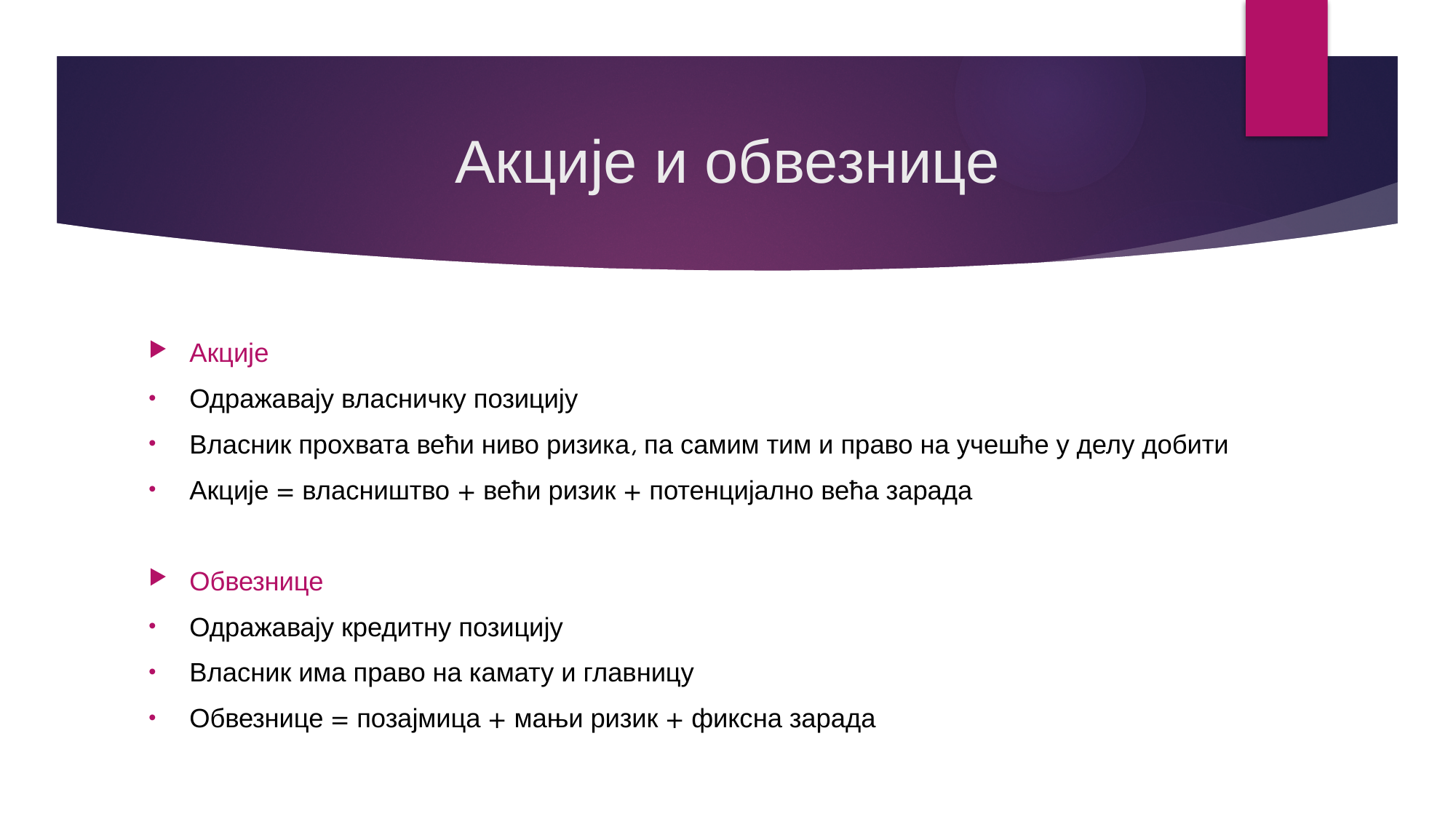

# Акције и обвезнице
Акције
Одражавају власничку позицију
Власник прохвата већи ниво ризика, па самим тим и право на учешће у делу добити
Акције = власништво + већи ризик + потенцијално већа зарада

Обвезнице
Одражавају кредитну позицију
Власник има право на камату и главницу
Обвезнице = позајмица + мањи ризик + фиксна зарада